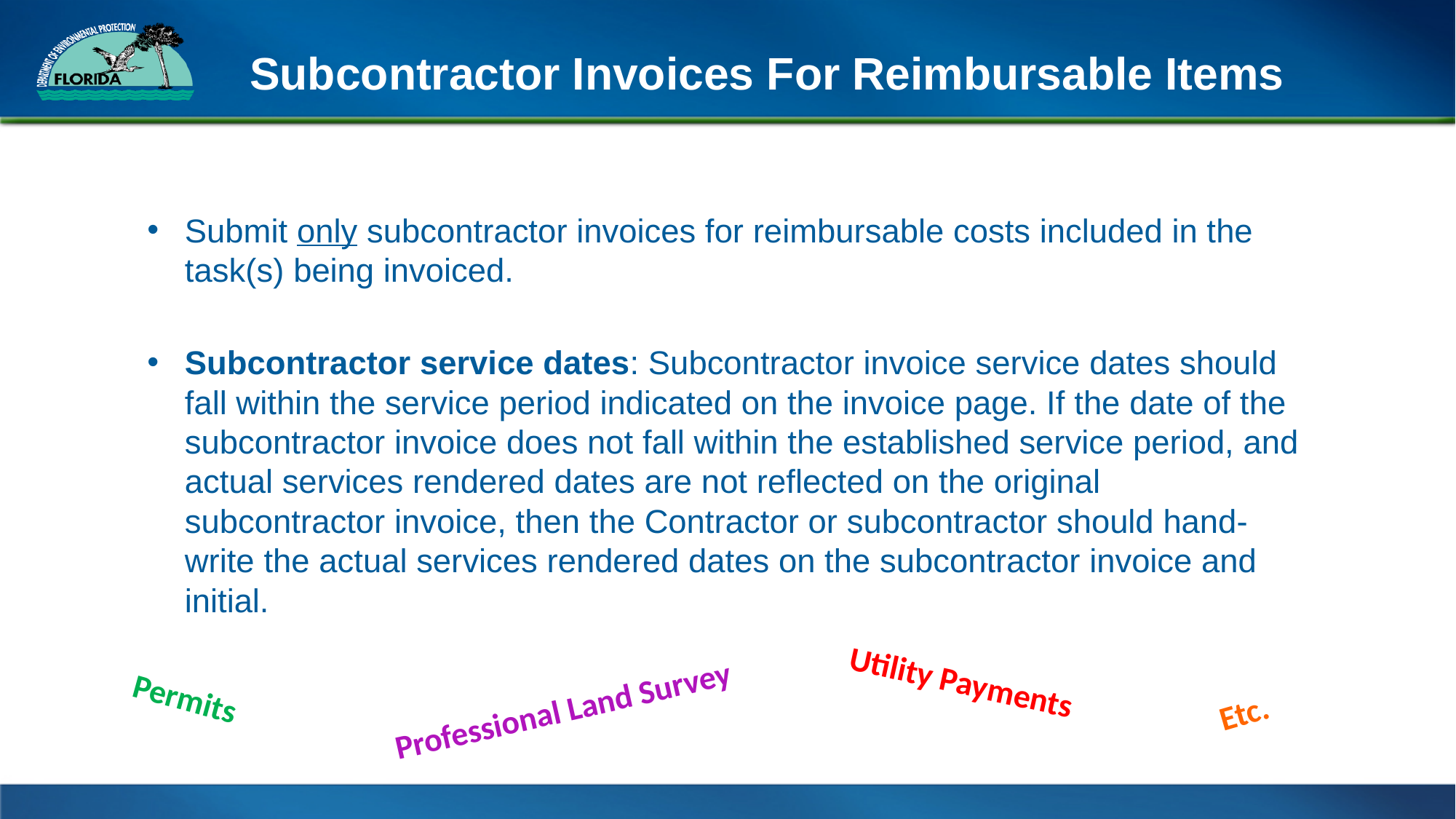

# Subcontractor Invoices For Reimbursable Items
Submit only subcontractor invoices for reimbursable costs included in the task(s) being invoiced.

Subcontractor service dates: Subcontractor invoice service dates should fall within the service period indicated on the invoice page. If the date of the subcontractor invoice does not fall within the established service period, and actual services rendered dates are not reflected on the original subcontractor invoice, then the Contractor or subcontractor should hand-write the actual services rendered dates on the subcontractor invoice and initial.

Utility Payments
Permits
Etc.
Professional Land Survey